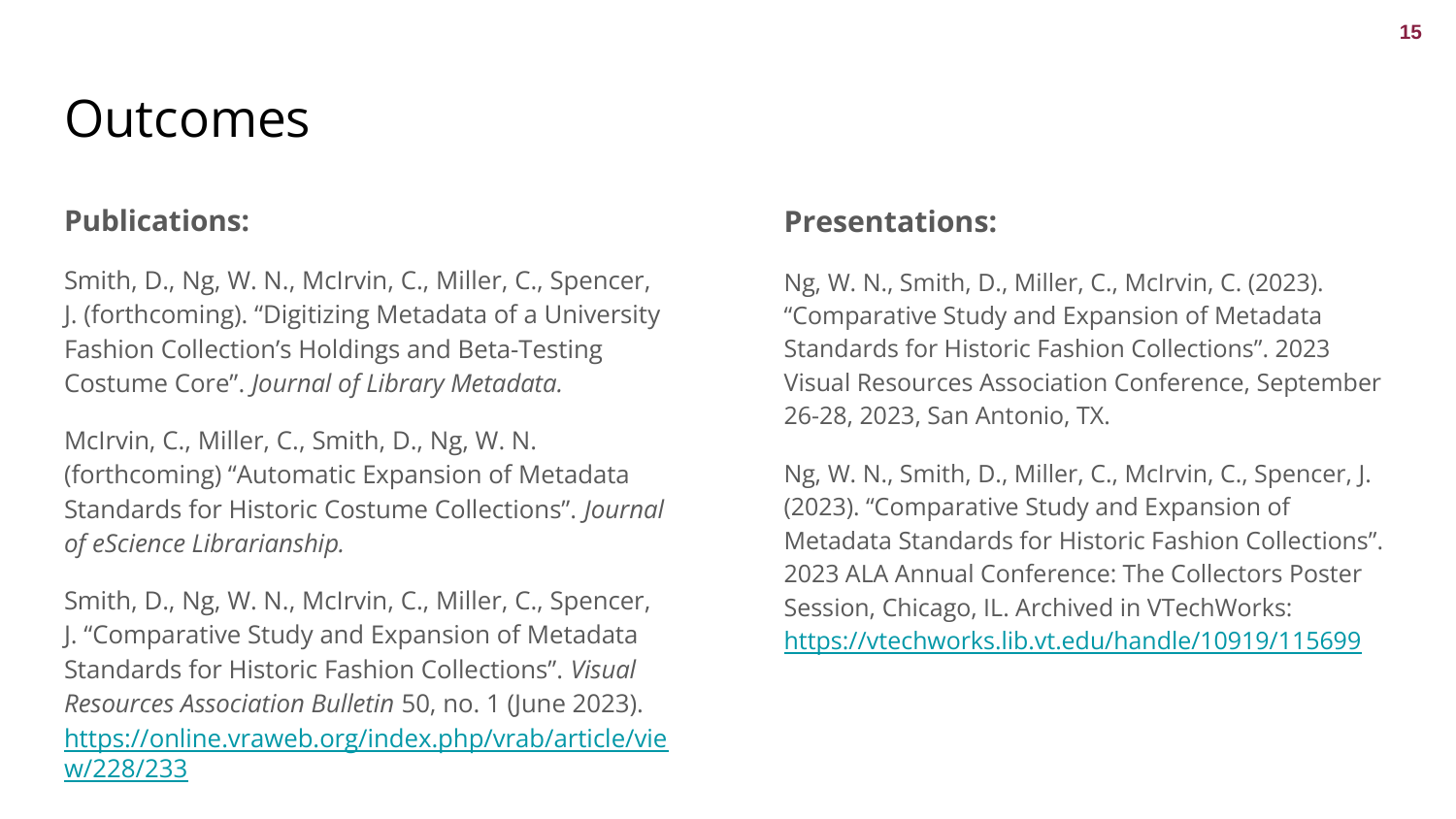

15
# Outcomes
Publications:
Smith, D., Ng, W. N., McIrvin, C., Miller, C., Spencer, J. (forthcoming). “Digitizing Metadata of a University Fashion Collection’s Holdings and Beta-Testing Costume Core”. Journal of Library Metadata.
McIrvin, C., Miller, C., Smith, D., Ng, W. N. (forthcoming) “Automatic Expansion of Metadata Standards for Historic Costume Collections”. Journal of eScience Librarianship.
Smith, D., Ng, W. N., McIrvin, C., Miller, C., Spencer, J. “Comparative Study and Expansion of Metadata Standards for Historic Fashion Collections”. Visual Resources Association Bulletin 50, no. 1 (June 2023). https://online.vraweb.org/index.php/vrab/article/view/228/233
Presentations:
Ng, W. N., Smith, D., Miller, C., McIrvin, C. (2023). “Comparative Study and Expansion of Metadata Standards for Historic Fashion Collections”. 2023 Visual Resources Association Conference, September 26-28, 2023, San Antonio, TX.
Ng, W. N., Smith, D., Miller, C., McIrvin, C., Spencer, J. (2023). “Comparative Study and Expansion of Metadata Standards for Historic Fashion Collections”. 2023 ALA Annual Conference: The Collectors Poster Session, Chicago, IL. Archived in VTechWorks: https://vtechworks.lib.vt.edu/handle/10919/115699